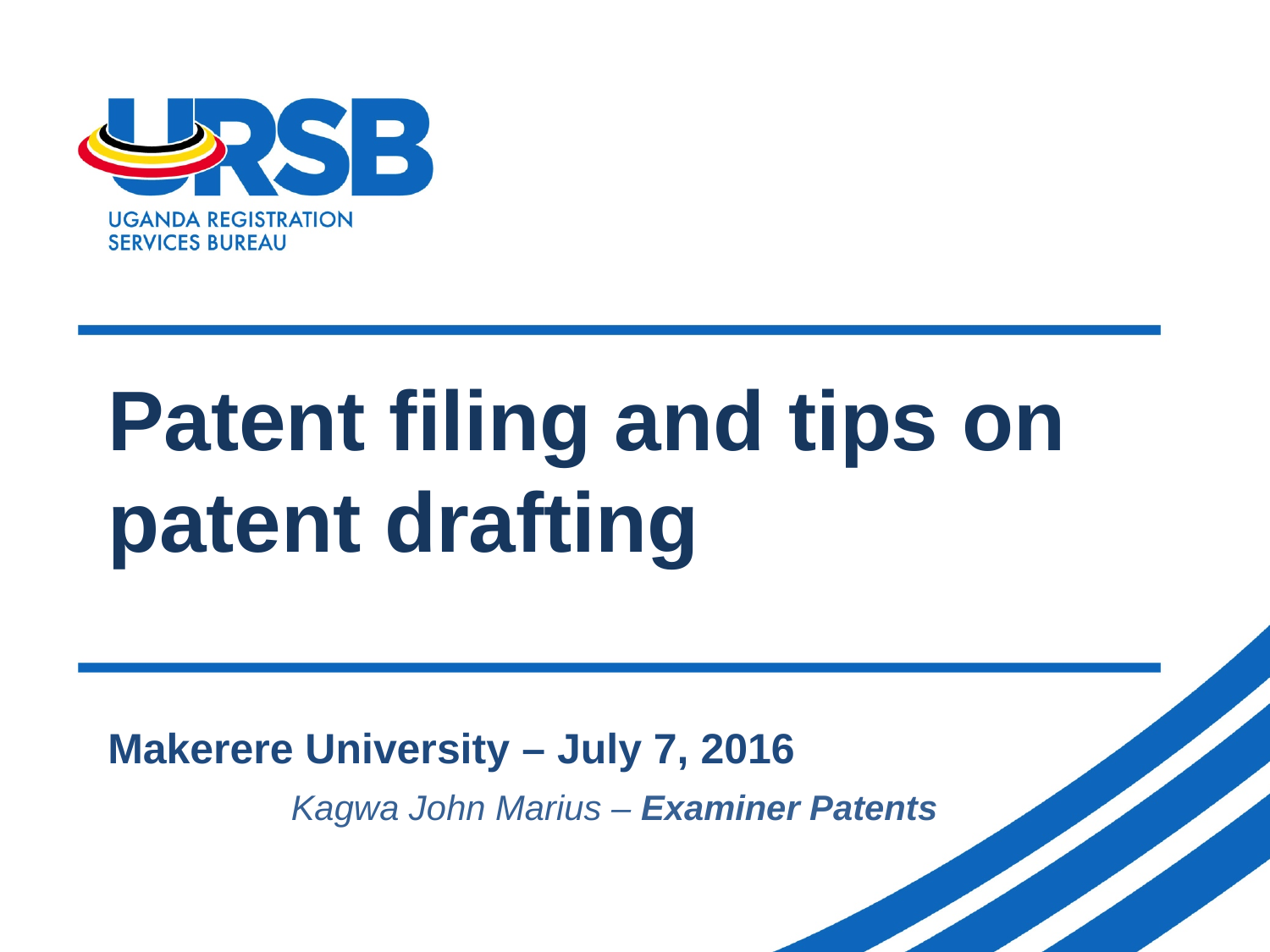

Patent filing and tips on patent drafting
Makerere University – July 7, 2016

Kagwa John Marius – Examiner Patents